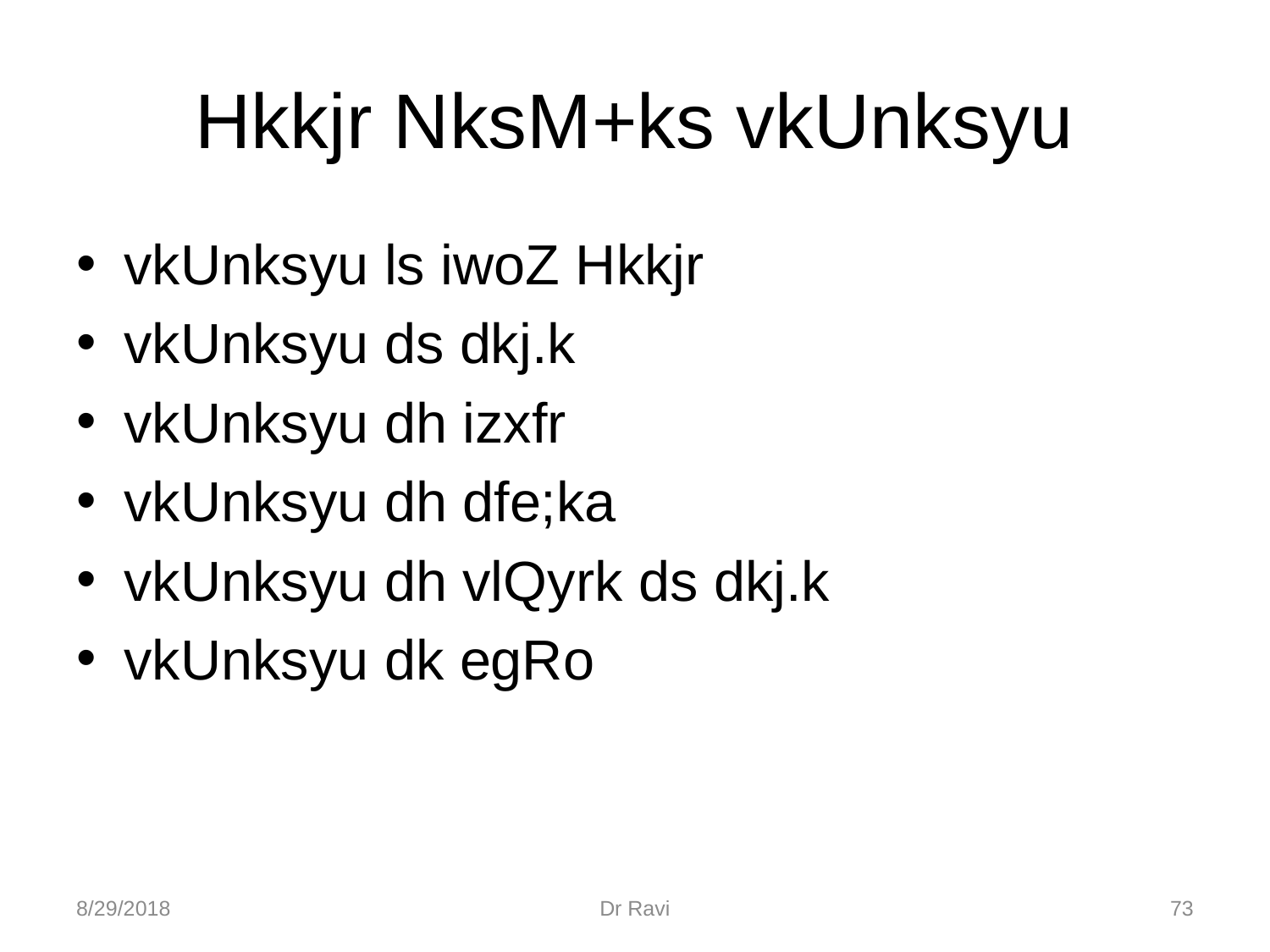

# Hkkjr NksM+ks vkUnksyu
vkUnksyu ls iwoZ Hkkjr
vkUnksyu ds dkj.k
vkUnksyu dh izxfr
vkUnksyu dh dfe;ka
vkUnksyu dh vlQyrk ds dkj.k
vkUnksyu dk egRo

8/29/2018
Dr Ravi
73